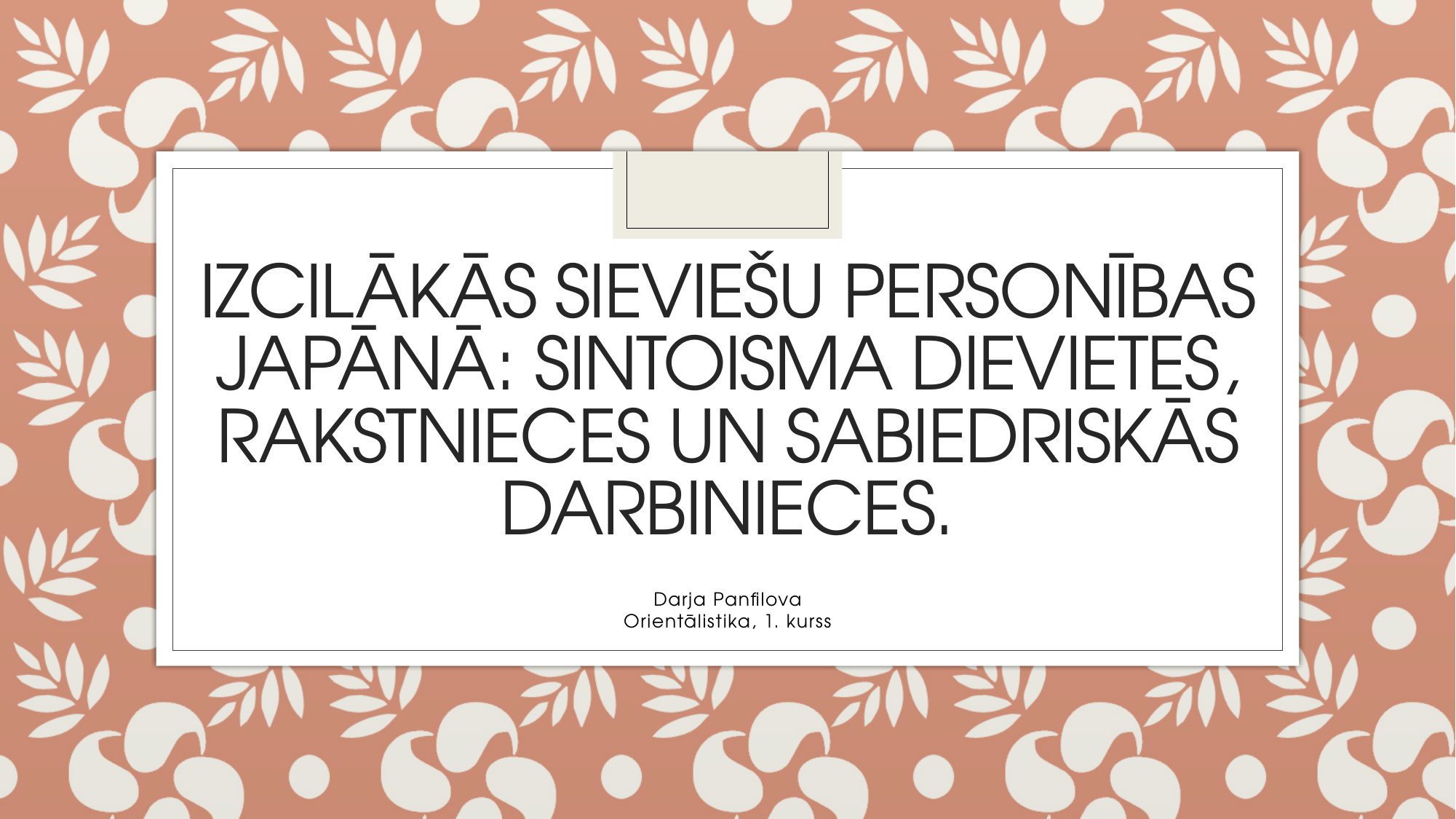

# Izcilākās sieviešu personības Japānā: sintoisma dievietes, rakstnieces un sabiedriskās darbinieces.
Darja Panfilova
Orientālistika, 1. kurss